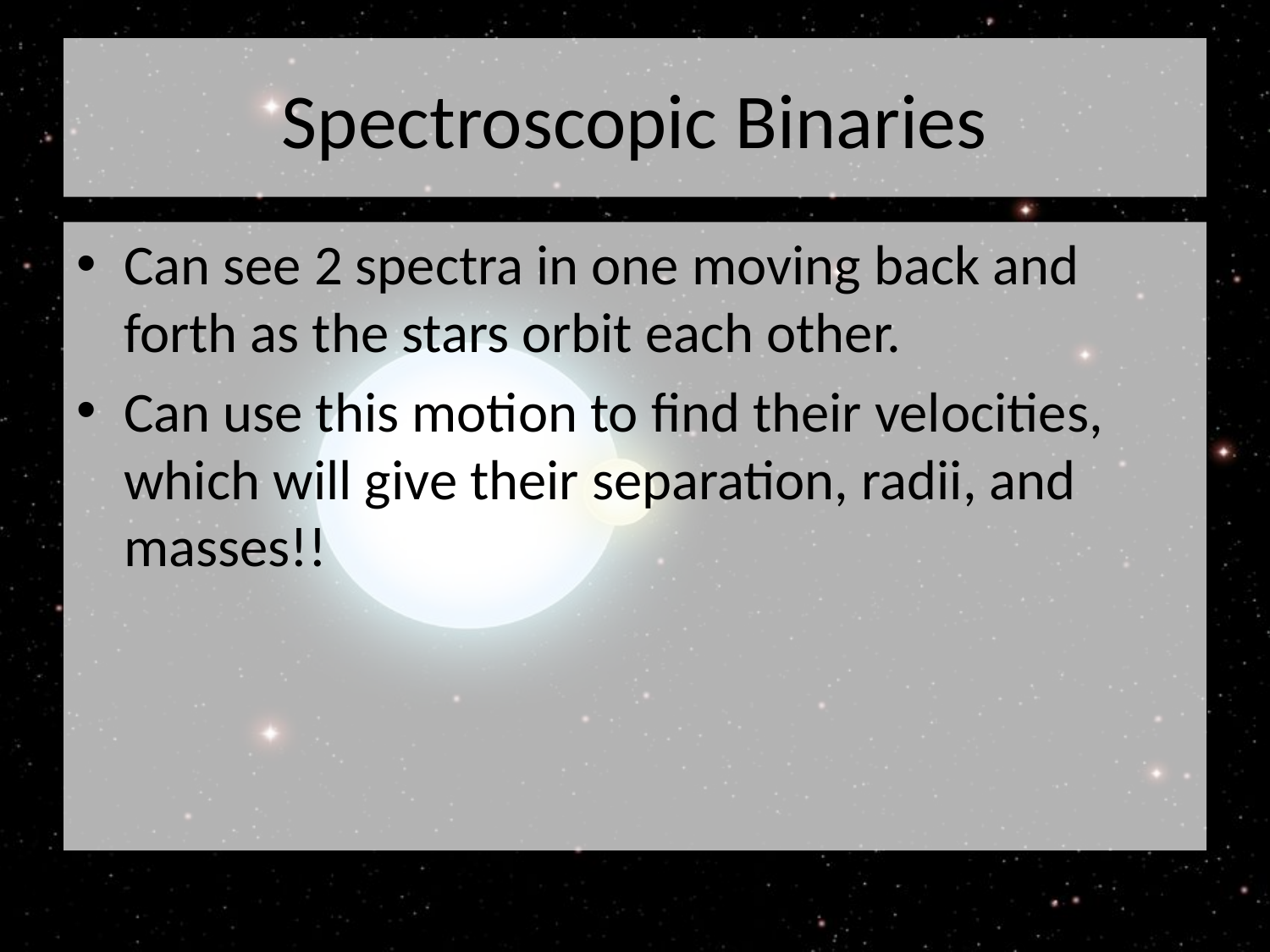

# Spectroscopic Binaries
Can see 2 spectra in one moving back and forth as the stars orbit each other.
Can use this motion to find their velocities, which will give their separation, radii, and masses!!